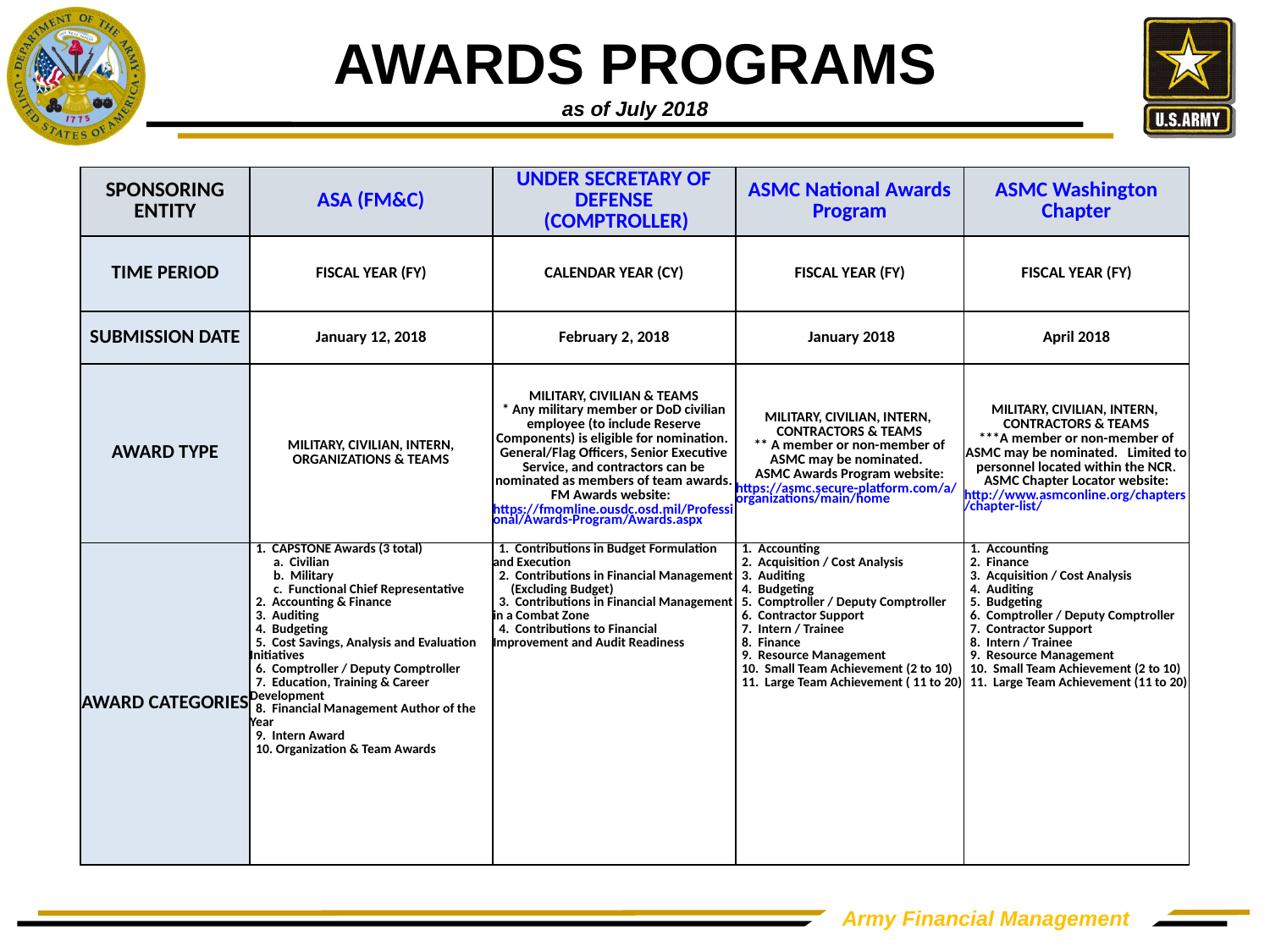

# AWARDS PROGRAMS as of July 2018
| SPONSORING ENTITY | ASA (FM&C) | UNDER SECRETARY OF DEFENSE (COMPTROLLER) | ASMC National Awards Program | ASMC Washington Chapter |
| --- | --- | --- | --- | --- |
| TIME PERIOD | FISCAL YEAR (FY) | CALENDAR YEAR (CY) | FISCAL YEAR (FY) | FISCAL YEAR (FY) |
| SUBMISSION DATE | January 12, 2018 | February 2, 2018 | January 2018 | April 2018 |
| AWARD TYPE | MILITARY, CIVILIAN, INTERN, ORGANIZATIONS & TEAMS | MILITARY, CIVILIAN & TEAMS \* Any military member or DoD civilian employee (to include Reserve Components) is eligible for nomination. General/Flag Officers, Senior Executive Service, and contractors can be nominated as members of team awards. FM Awards website: https://fmomline.ousdc.osd.mil/Professional/Awards-Program/Awards.aspx | MILITARY, CIVILIAN, INTERN, CONTRACTORS & TEAMS \*\* A member or non-member of ASMC may be nominated. ASMC Awards Program website: https://asmc.secure-platform.com/a/organizations/main/home | MILITARY, CIVILIAN, INTERN, CONTRACTORS & TEAMS \*\*\*A member or non-member of ASMC may be nominated. Limited to personnel located within the NCR. ASMC Chapter Locator website: http://www.asmconline.org/chapters/chapter-list/ |
| AWARD CATEGORIES | 1. CAPSTONE Awards (3 total) a. Civilian b. Military c. Functional Chief Representative 2. Accounting & Finance 3. Auditing 4. Budgeting 5. Cost Savings, Analysis and Evaluation Initiatives 6. Comptroller / Deputy Comptroller 7. Education, Training & Career Development 8. Financial Management Author of the Year 9. Intern Award 10. Organization & Team Awards | 1. Contributions in Budget Formulation and Execution 2. Contributions in Financial Management (Excluding Budget) 3. Contributions in Financial Management in a Combat Zone 4. Contributions to Financial Improvement and Audit Readiness | 1. Accounting 2. Acquisition / Cost Analysis 3. Auditing 4. Budgeting 5. Comptroller / Deputy Comptroller 6. Contractor Support 7. Intern / Trainee 8. Finance 9. Resource Management 10. Small Team Achievement (2 to 10) 11. Large Team Achievement ( 11 to 20) | 1. Accounting 2. Finance 3. Acquisition / Cost Analysis 4. Auditing 5. Budgeting 6. Comptroller / Deputy Comptroller 7. Contractor Support 8. Intern / Trainee 9. Resource Management 10. Small Team Achievement (2 to 10) 11. Large Team Achievement (11 to 20) |